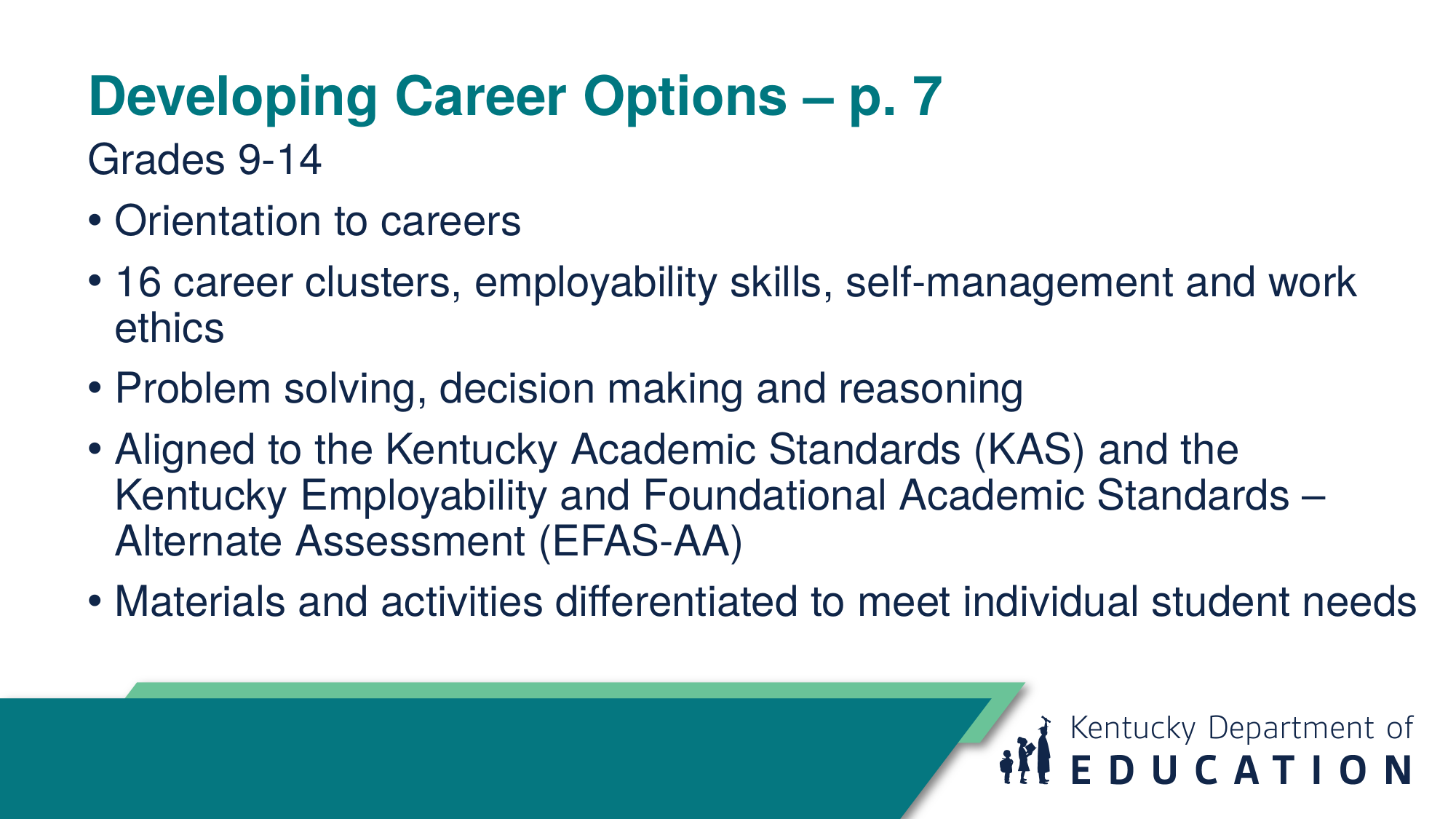

# Developing Career Options – p. 7
Grades 9-14
Orientation to careers
16 career clusters, employability skills, self-management and work ethics
Problem solving, decision making and reasoning
Aligned to the Kentucky Academic Standards (KAS) and the Kentucky Employability and Foundational Academic Standards – Alternate Assessment (EFAS-AA)
Materials and activities differentiated to meet individual student needs